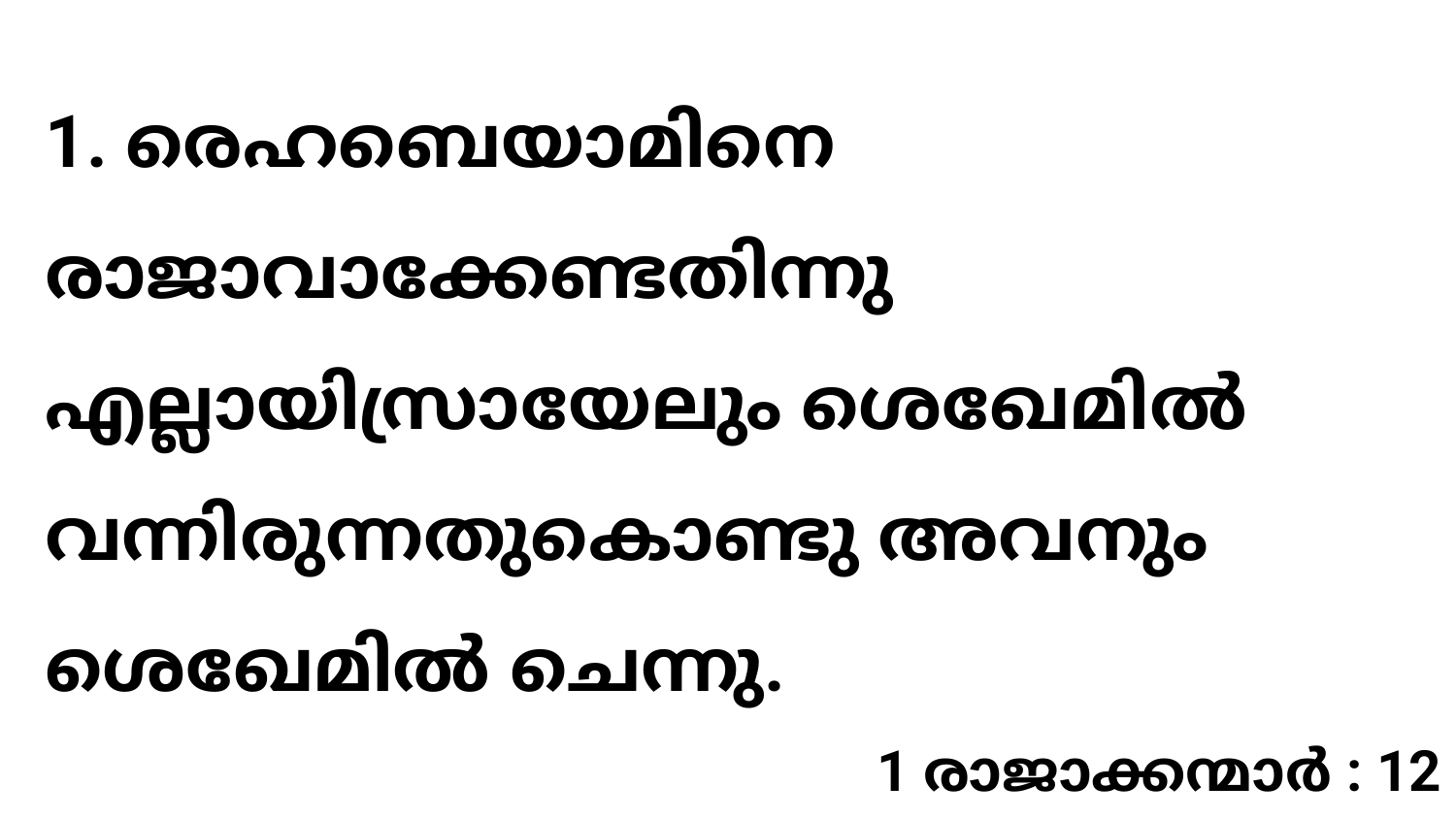

1. രെഹബെയാമിനെ രാജാവാക്കേണ്ടതിന്നു എല്ലായിസ്രായേലും ശെഖേമിൽ വന്നിരുന്നതുകൊണ്ടു അവനും ശെഖേമിൽ ചെന്നു.
1 രാജാക്കന്മാർ : 12